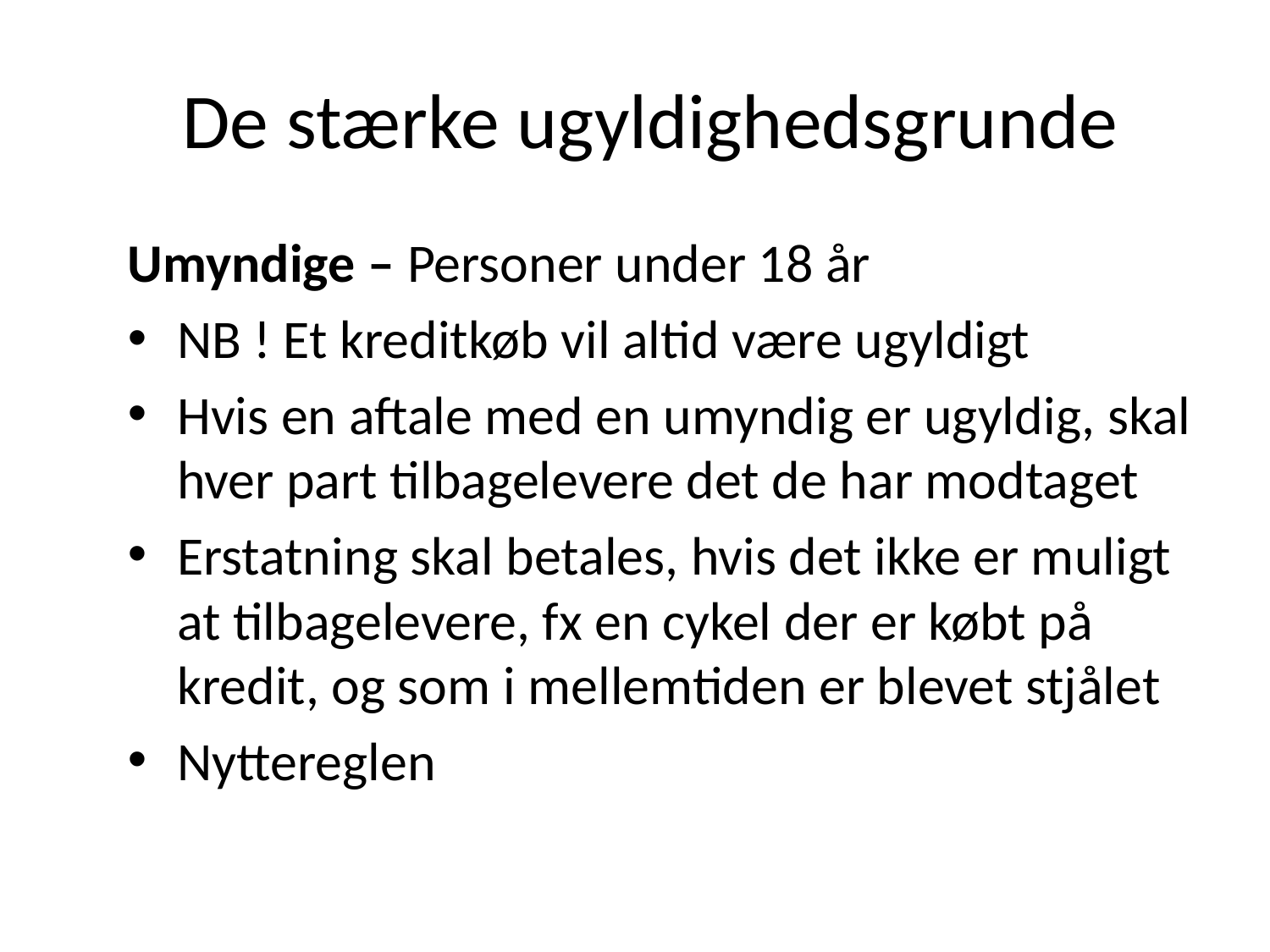

# De stærke ugyldighedsgrunde
Umyndige – Personer under 18 år
NB ! Et kreditkøb vil altid være ugyldigt
Hvis en aftale med en umyndig er ugyldig, skal hver part tilbagelevere det de har modtaget
Erstatning skal betales, hvis det ikke er muligt at tilbagelevere, fx en cykel der er købt på kredit, og som i mellemtiden er blevet stjålet
Nyttereglen